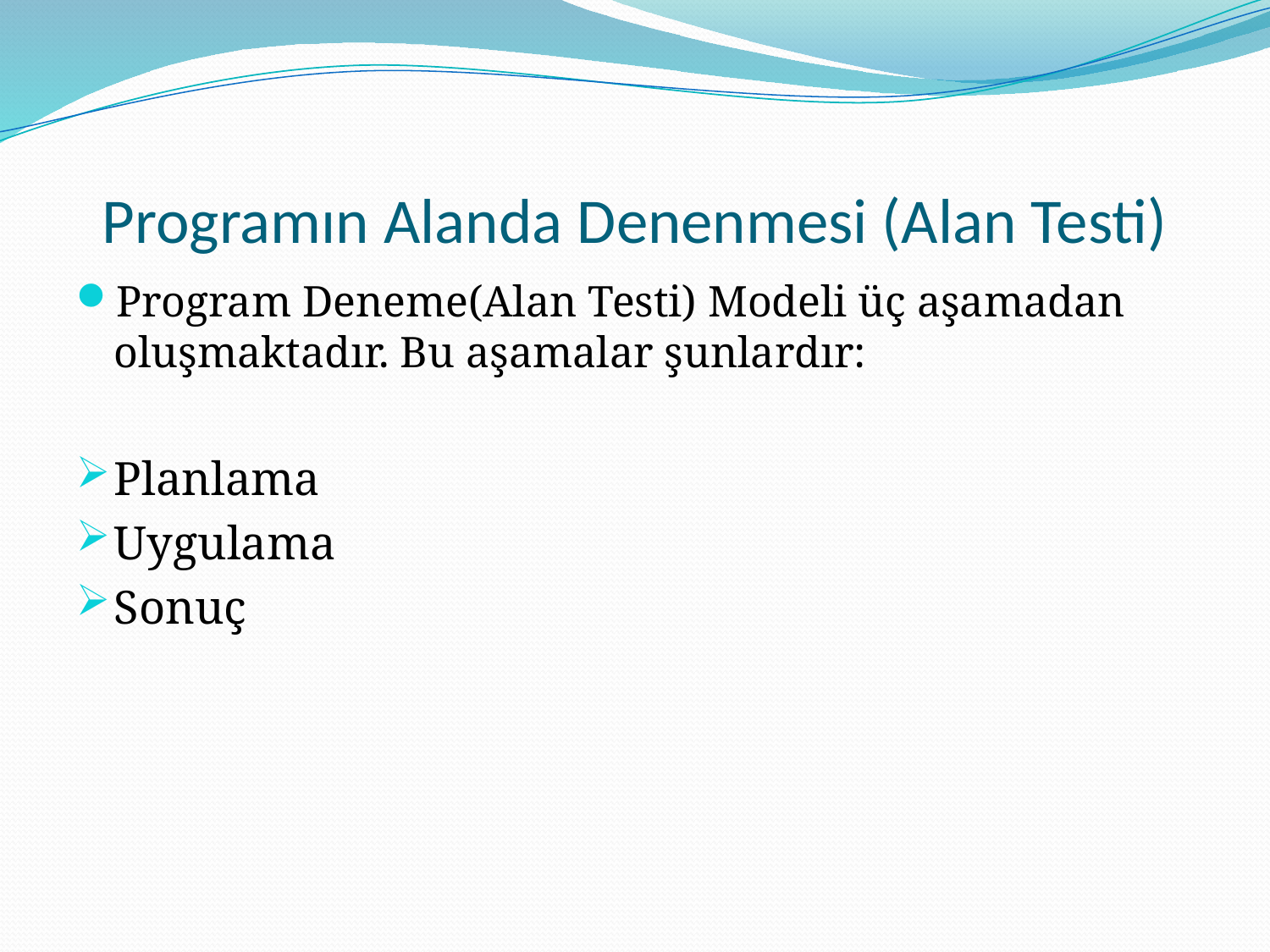

# Programın Alanda Denenmesi (Alan Testi)
Program Deneme(Alan Testi) Modeli üç aşamadan oluşmaktadır. Bu aşamalar şunlardır:

Planlama
Uygulama
Sonuç